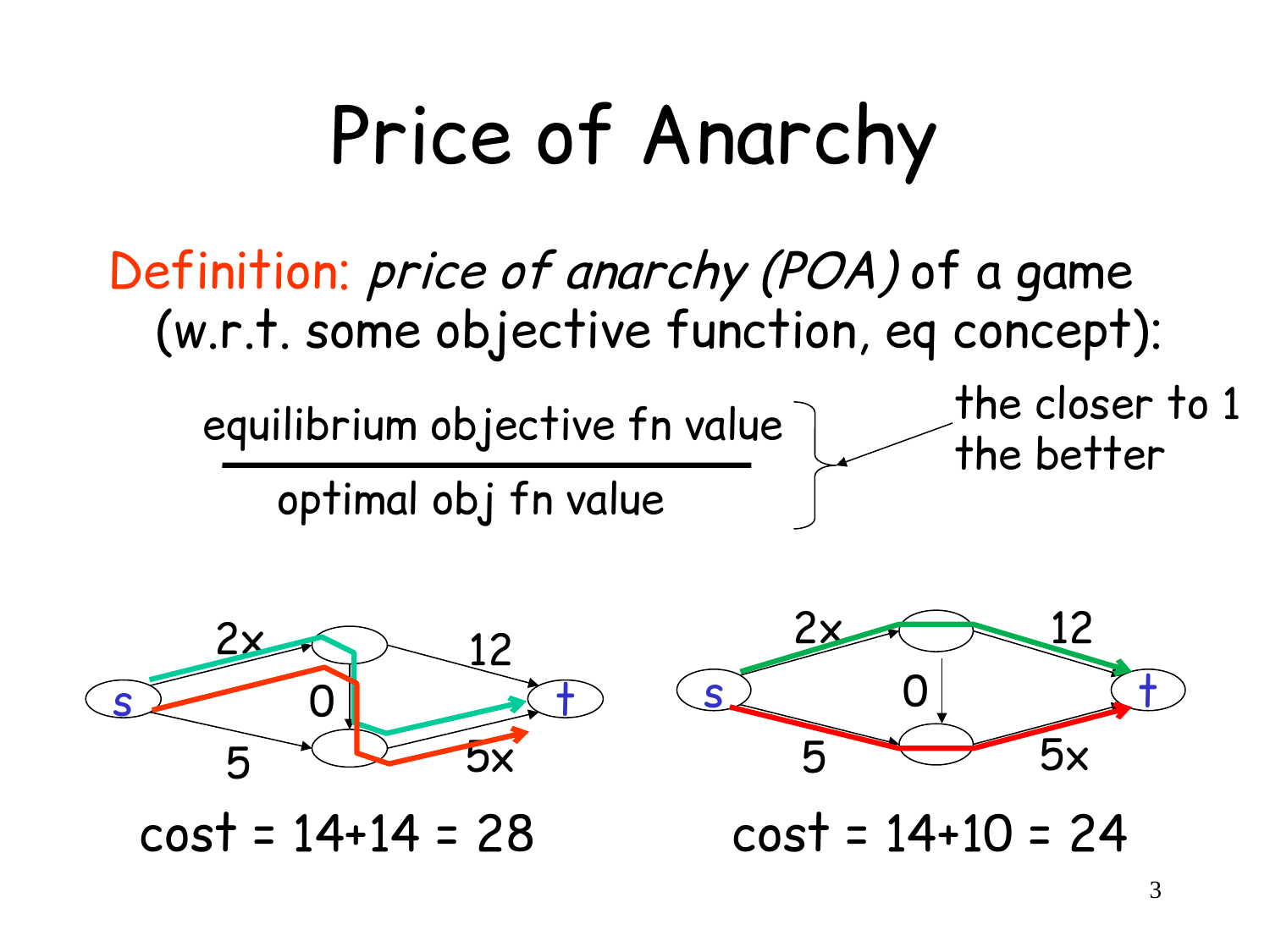

# Price of Anarchy
Definition: price of anarchy (POA) of a game (w.r.t. some objective function, eq concept):

the closer to 1
the better
equilibrium objective fn value

optimal obj fn value
2x
12
2x

12

0

0
s
t
s
t

5x
5x
5

5

 cost = 14+14 = 28
cost = 14+10 = 24
3